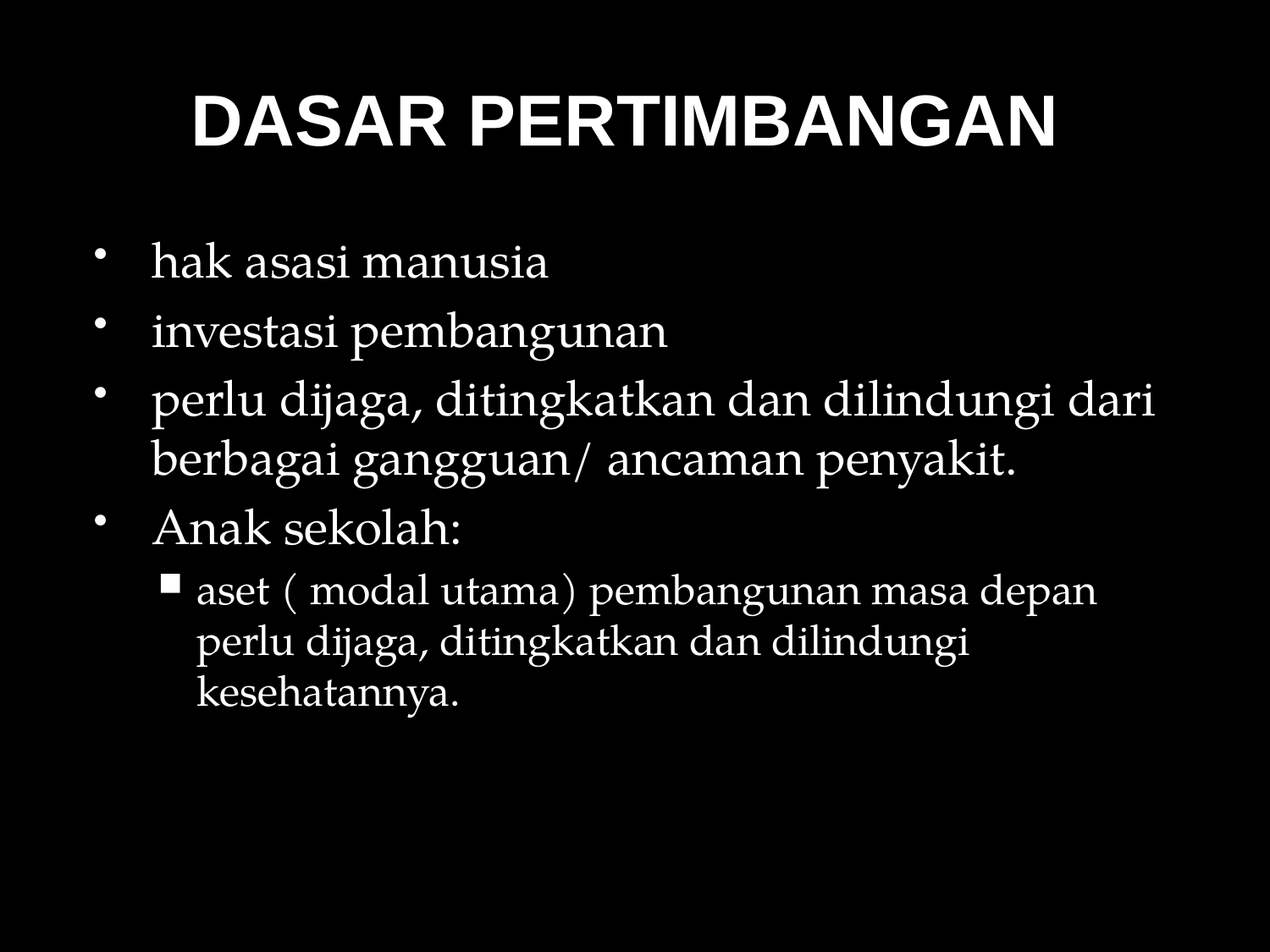

# DASAR PERTIMBANGAN
hak asasi manusia
investasi pembangunan
perlu dijaga, ditingkatkan dan dilindungi dari berbagai gangguan/ ancaman penyakit.
Anak sekolah:
aset ( modal utama) pembangunan masa depan perlu dijaga, ditingkatkan dan dilindungi kesehatannya.